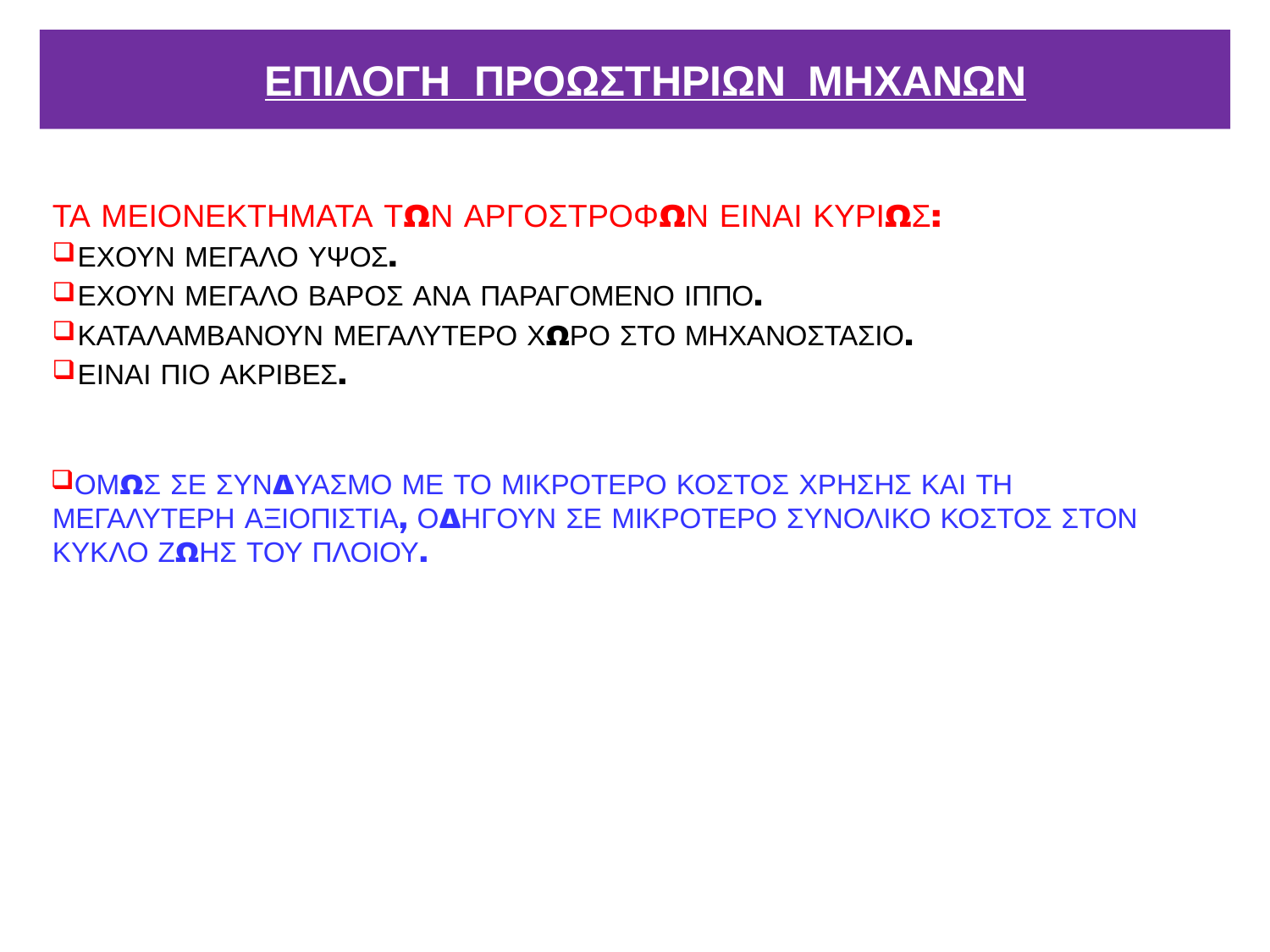

# ΕΠΙΛΟΓΗ  ΠΡΟΩΣΤΗΡΙΩΝ  ΜΗΧΑΝΩΝ

ΤΑ ΜΕΙΟΝΕΚΤΗΜΑΤΑ ΤΩΝ ΑΡΓΟΣΤΡΟΦΩΝ ΕΙΝΑΙ ΚΥΡΙΩΣ:
ΕΧΟΥΝ ΜΕΓΑΛΟ ΥΨΟΣ.
ΕΧΟΥΝ ΜΕΓΑΛΟ ΒΑΡΟΣ ΑΝΑ ΠΑΡΑΓΟΜΕΝΟ ΙΠΠΟ.
ΚΑΤΑΛΑΜΒΑΝΟΥΝ ΜΕΓΑΛΥΤΕΡΟ ΧΩΡΟ ΣΤΟ ΜΗΧΑΝΟΣΤΑΣΙΟ.
ΕΙΝΑΙ ΠΙΟ ΑΚΡΙΒΕΣ.

ΟΜΩΣ ΣΕ ΣΥΝΔΥΑΣΜΟ ΜΕ ΤΟ ΜΙΚΡΟΤΕΡΟ ΚΟΣΤΟΣ ΧΡΗΣΗΣ ΚΑΙ ΤΗ ΜΕΓΑΛΥΤΕΡΗ ΑΞΙΟΠΙΣΤΙΑ, ΟΔΗΓΟΥΝ ΣΕ ΜΙΚΡΟΤΕΡΟ ΣΥΝΟΛΙΚΟ ΚΟΣΤΟΣ ΣΤΟΝ ΚΥΚΛΟ ΖΩΗΣ ΤΟΥ ΠΛΟΙΟΥ.